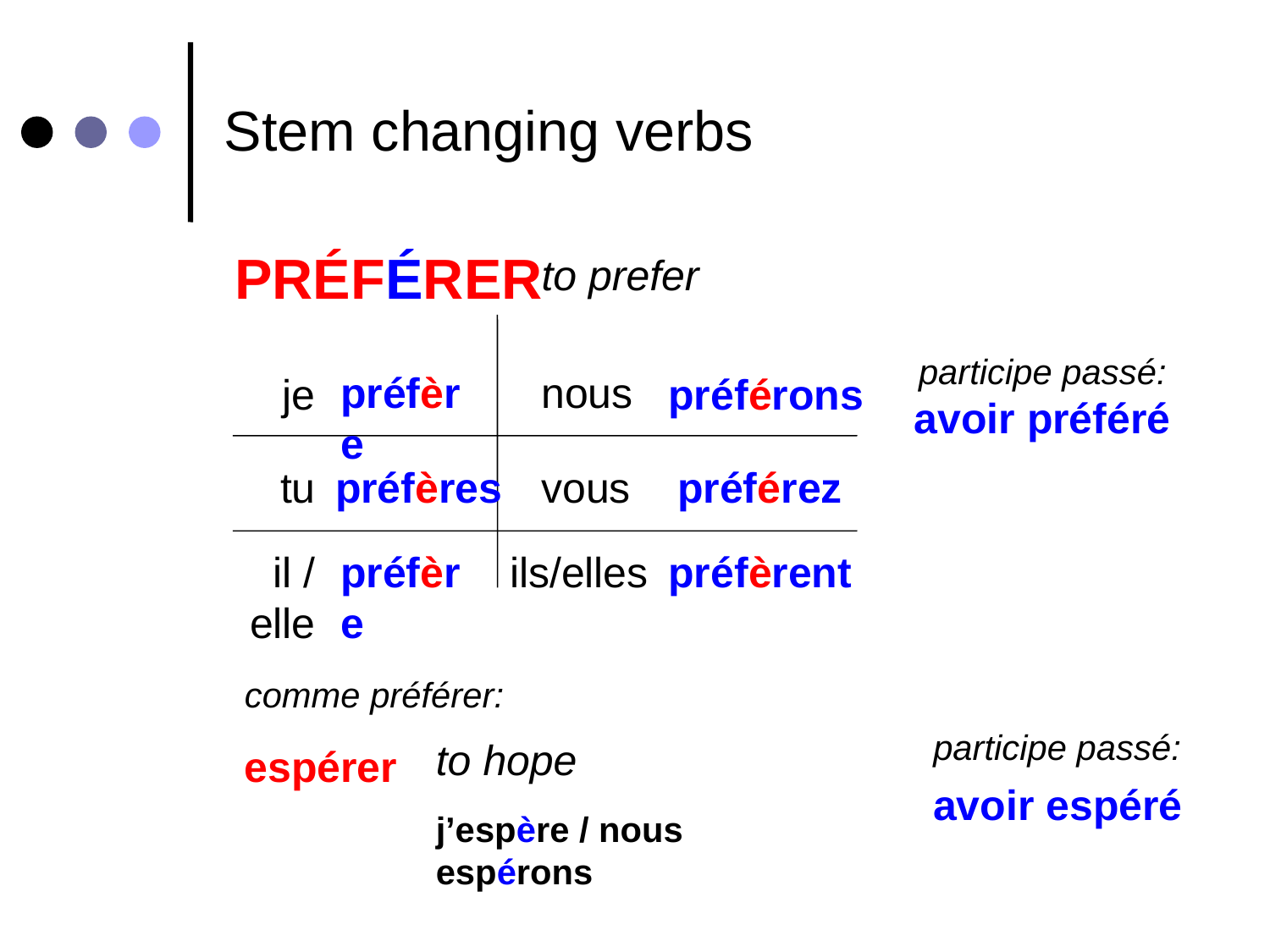

Stem changing verbs
PRÉFÉRER
to prefer

participe passé:
préfère
nous
je
préférons
avoir préféré

tu
préfères
vous
 préférez

il / elle
préfère
ils/elles
préfèrent
comme préférer:
espérer

participe passé:
to hope
avoir espéré
j’espère / nous espérons